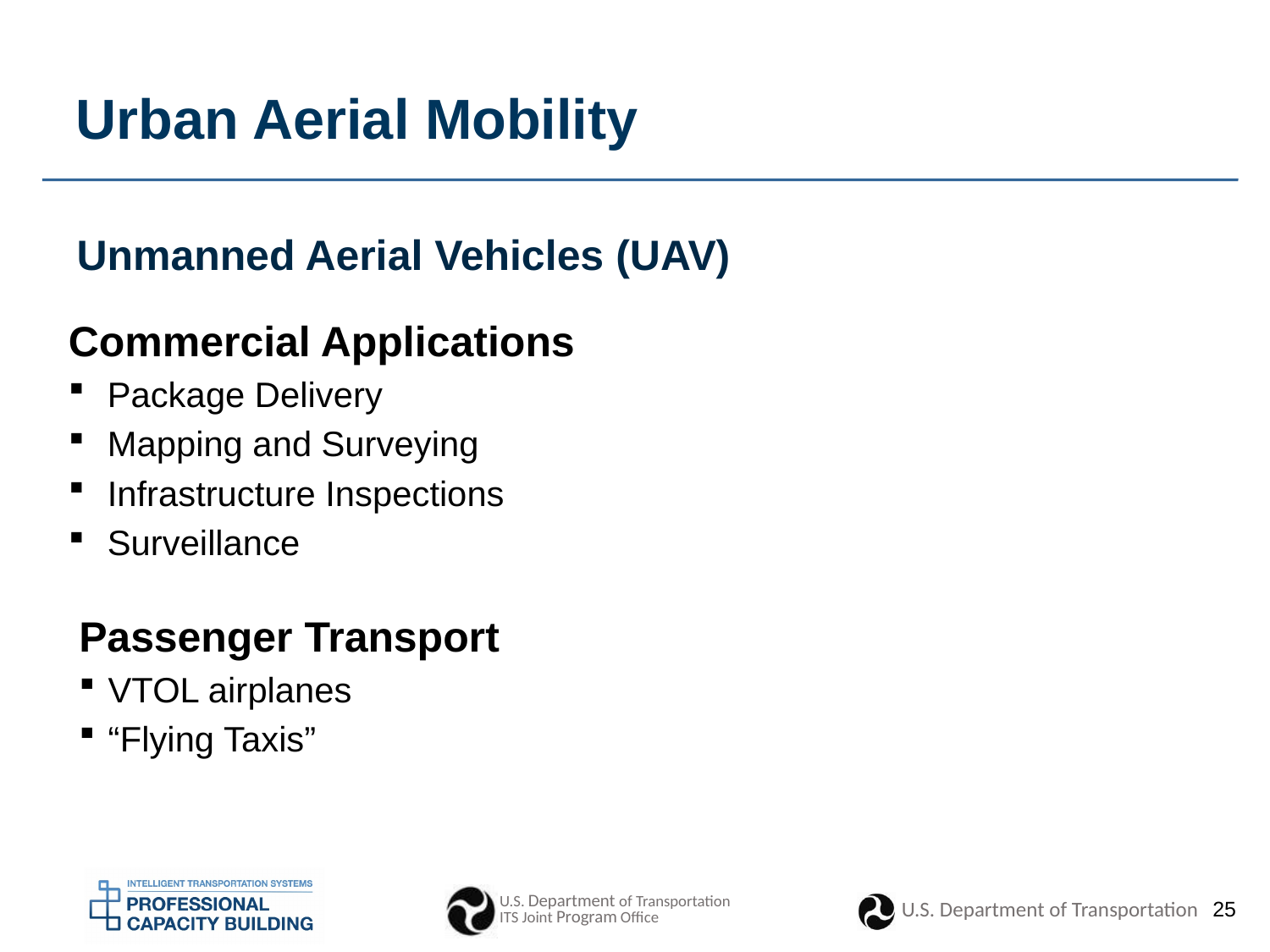

Urban Aerial Mobility
Unmanned Aerial Vehicles (UAV)
Commercial Applications
 Package Delivery
 Mapping and Surveying
 Infrastructure Inspections
 Surveillance

Passenger Transport
VTOL airplanes
“Flying Taxis”